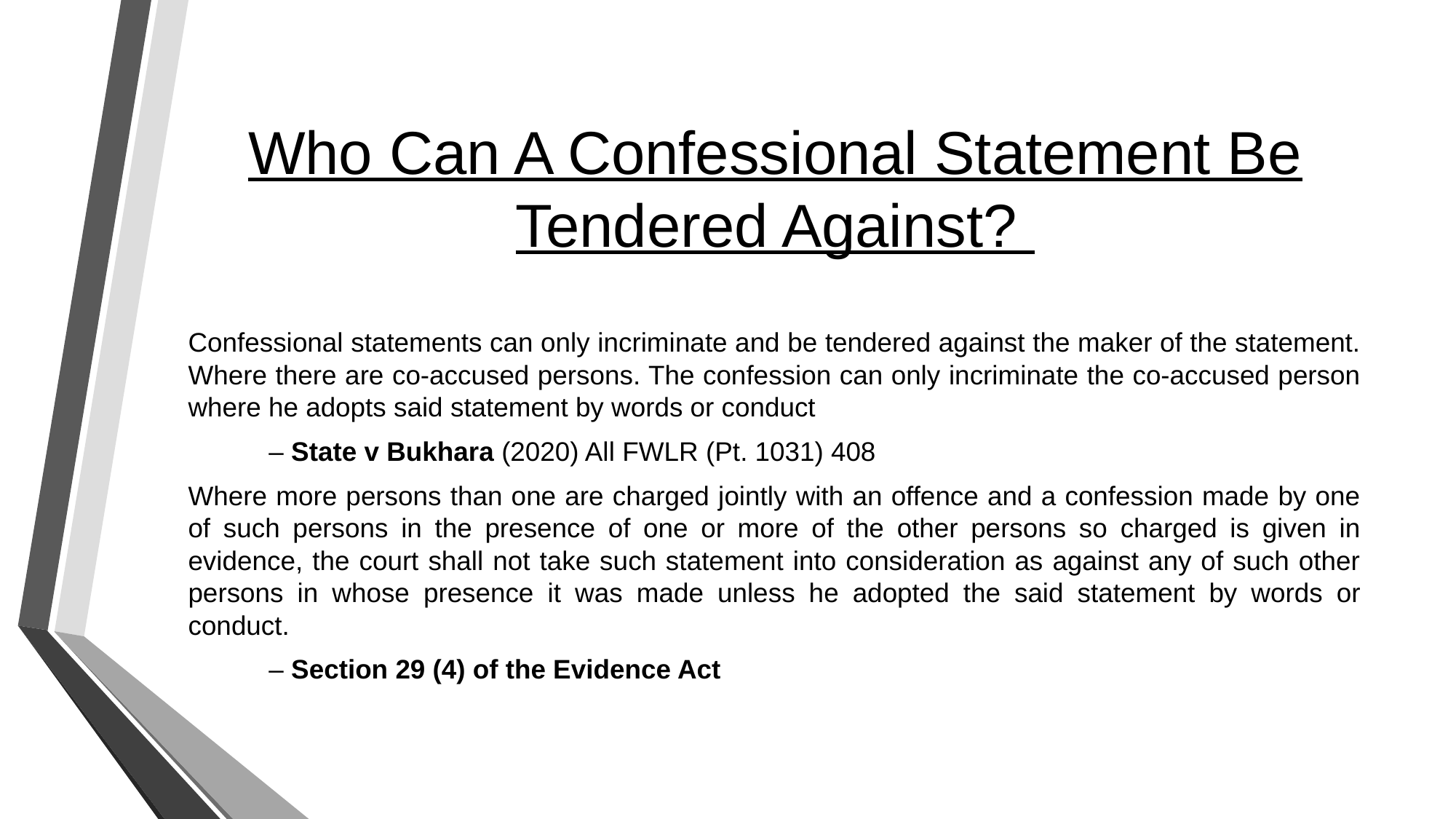

# Who Can A Confessional Statement Be Tendered Against?
Confessional statements can only incriminate and be tendered against the maker of the statement. Where there are co-accused persons. The confession can only incriminate the co-accused person where he adopts said statement by words or conduct
	– State v Bukhara (2020) All FWLR (Pt. 1031) 408
Where more persons than one are charged jointly with an offence and a confession made by one of such persons in the presence of one or more of the other persons so charged is given in evidence, the court shall not take such statement into consideration as against any of such other persons in whose presence it was made unless he adopted the said statement by words or conduct.
	– Section 29 (4) of the Evidence Act